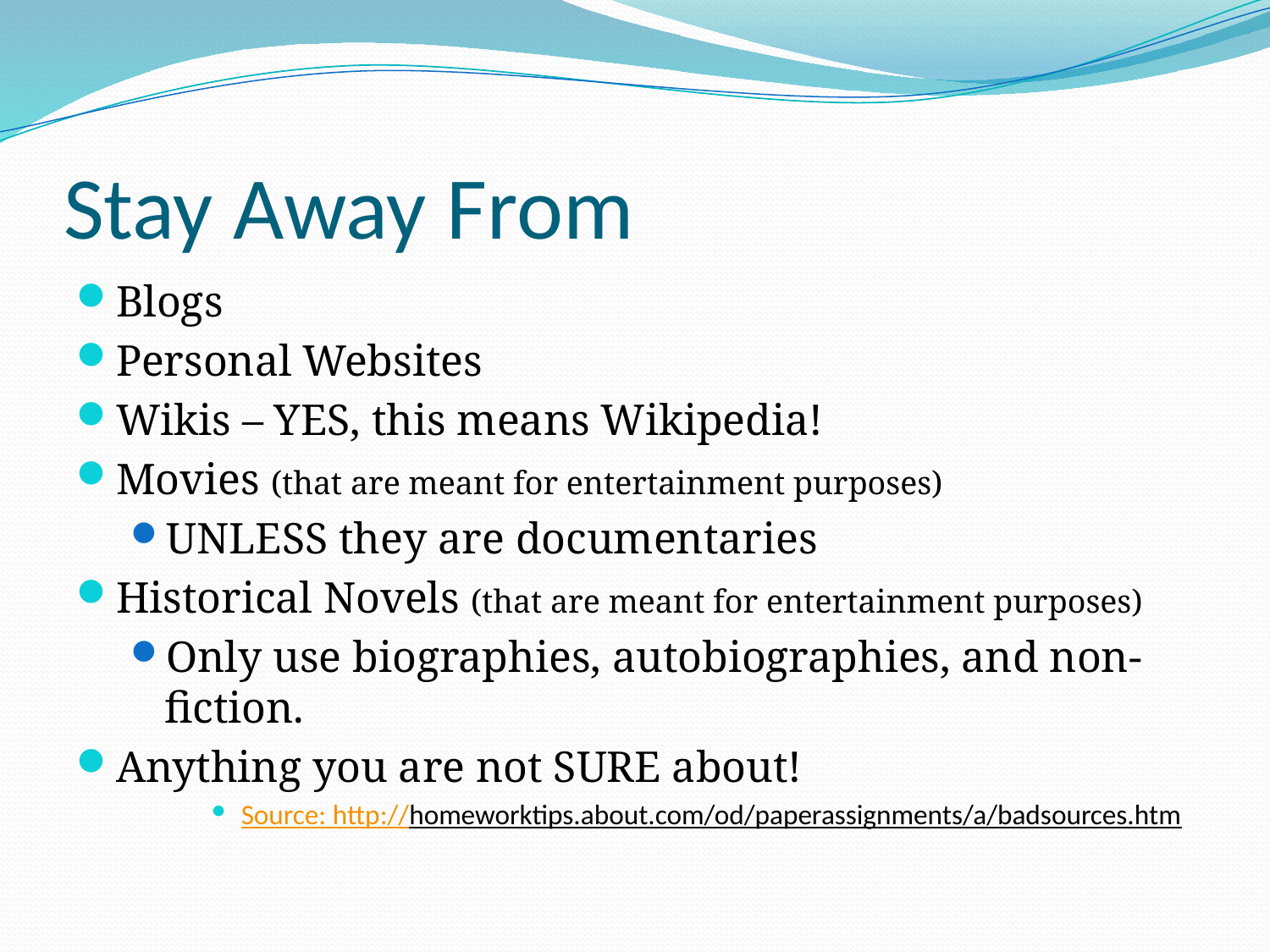

# Stay Away From
Blogs
Personal Websites
Wikis – YES, this means Wikipedia!
Movies (that are meant for entertainment purposes)
UNLESS they are documentaries
Historical Novels (that are meant for entertainment purposes)
Only use biographies, autobiographies, and non-fiction.
Anything you are not SURE about!
Source: http://homeworktips.about.com/od/paperassignments/a/badsources.htm